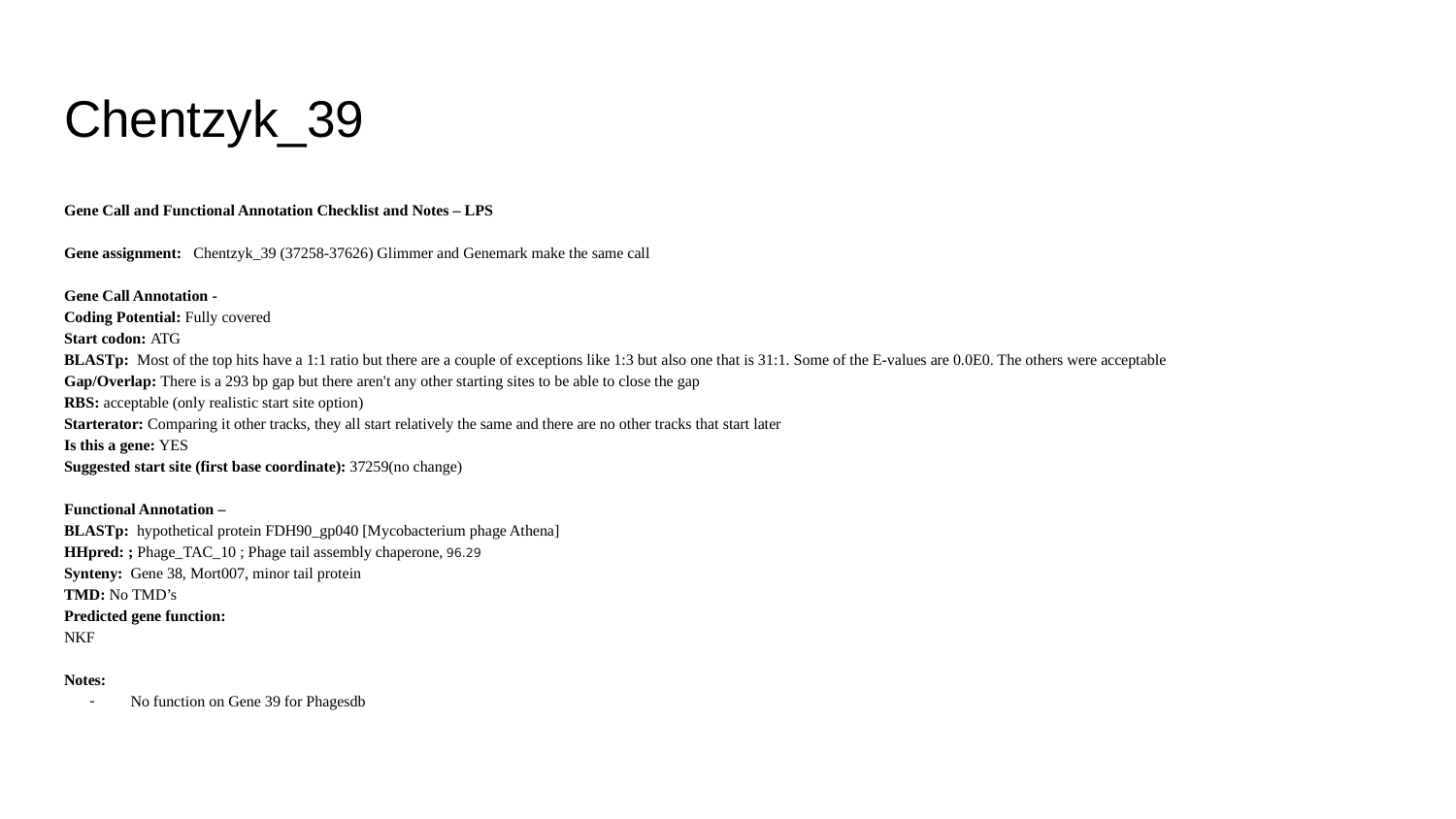

# Chentzyk_39

Gene Call and Functional Annotation Checklist and Notes – LPS

Gene assignment:   Chentzyk_39 (37258-37626) Glimmer and Genemark make the same call

Gene Call Annotation -
Coding Potential: Fully covered
Start codon: ATG
BLASTp:  Most of the top hits have a 1:1 ratio but there are a couple of exceptions like 1:3 but also one that is 31:1. Some of the E-values are 0.0E0. The others were acceptable
Gap/Overlap: There is a 293 bp gap but there aren't any other starting sites to be able to close the gap
RBS: acceptable (only realistic start site option)
Starterator: Comparing it other tracks, they all start relatively the same and there are no other tracks that start later
Is this a gene: YES
Suggested start site (first base coordinate): 37259(no change)

Functional Annotation –
BLASTp:  hypothetical protein FDH90_gp040 [Mycobacterium phage Athena]
HHpred: ; Phage_TAC_10 ; Phage tail assembly chaperone, 96.29
Synteny:  Gene 38, Mort007, minor tail protein
TMD: No TMD’s
Predicted gene function:
NKF

Notes:
No function on Gene 39 for Phagesdb